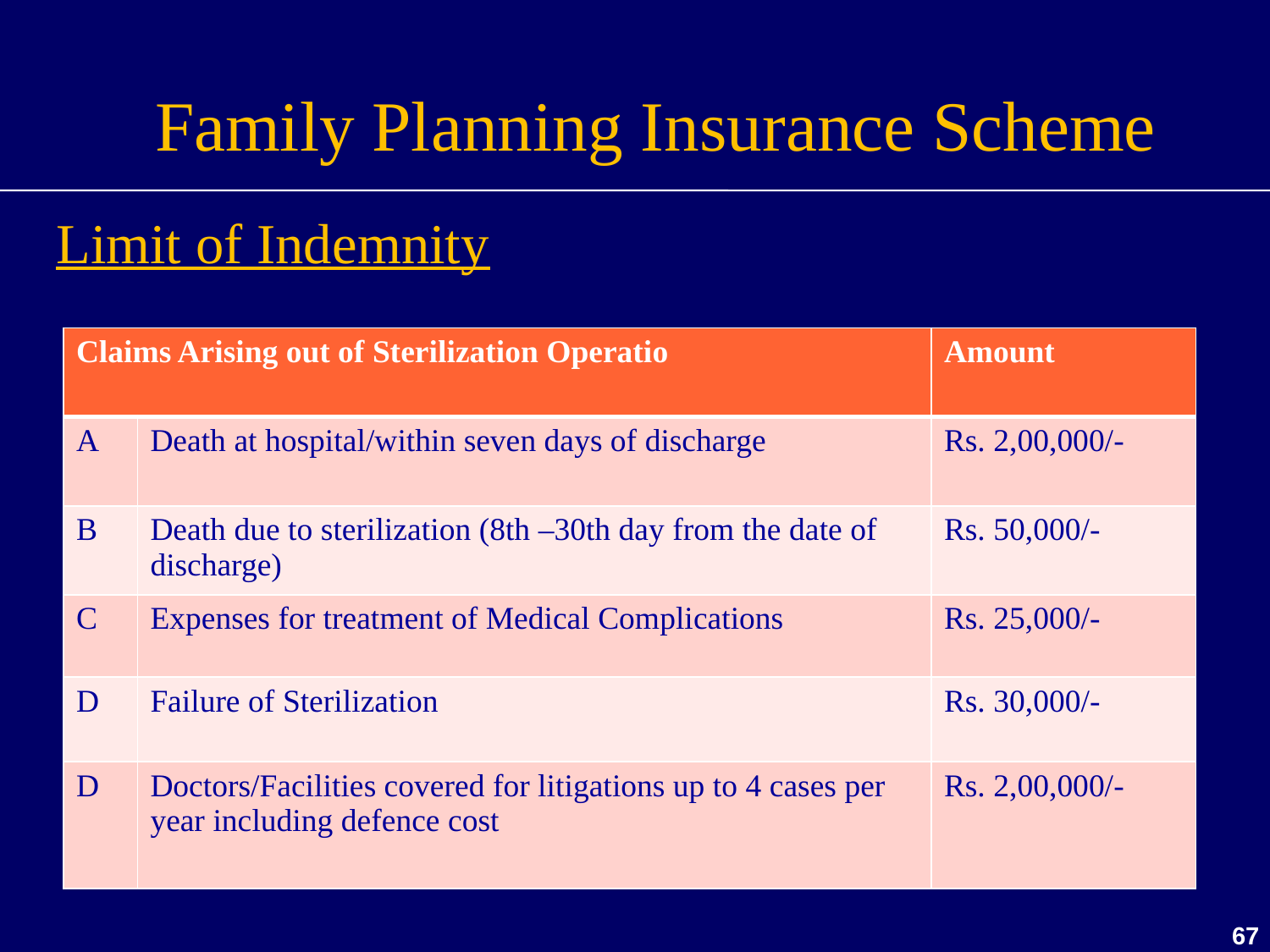

Family Planning Insurance Scheme
Limit of Indemnity
| Claims Arising out of Sterilization Operatio |  | Amount |
| --- | --- | --- |
| A | Death at hospital/within seven days of discharge | Rs. 2,00,000/- |
| B | Death due to sterilization (8th –30th day from the date of discharge) | Rs. 50,000/- |
| C | Expenses for treatment of Medical Complications | Rs. 25,000/- |
| D | Failure of Sterilization | Rs. 30,000/- |
| D | Doctors/Facilities covered for litigations up to 4 cases per year including defence cost | Rs. 2,00,000/- |